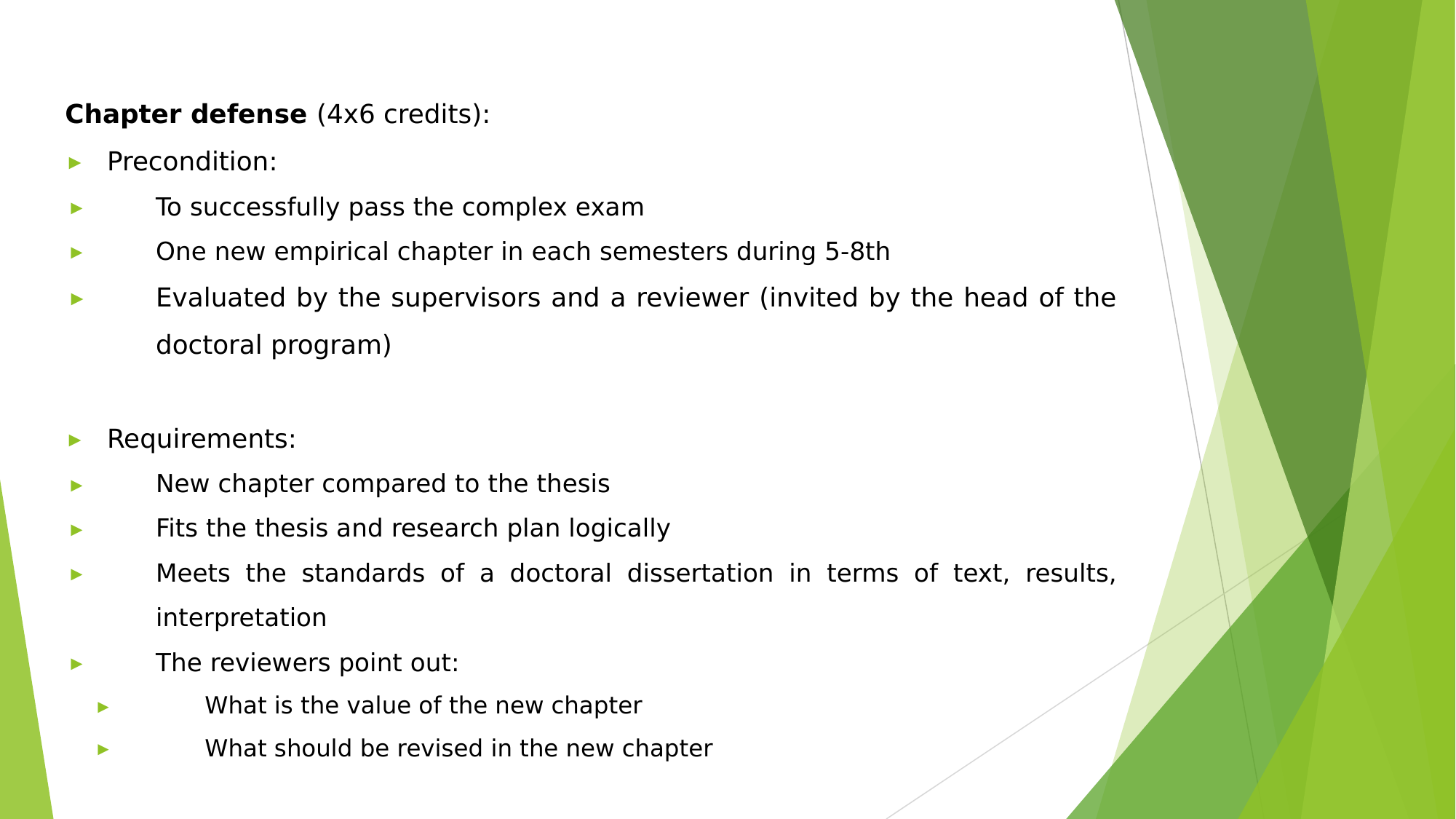

Chapter defense (4x6 credits):
Precondition:
To successfully pass the complex exam
One new empirical chapter in each semesters during 5-8th
Evaluated by the supervisors and a reviewer (invited by the head of the doctoral program)

Requirements:
New chapter compared to the thesis
Fits the thesis and research plan logically
Meets the standards of a doctoral dissertation in terms of text, results, interpretation
The reviewers point out:
What is the value of the new chapter
What should be revised in the new chapter